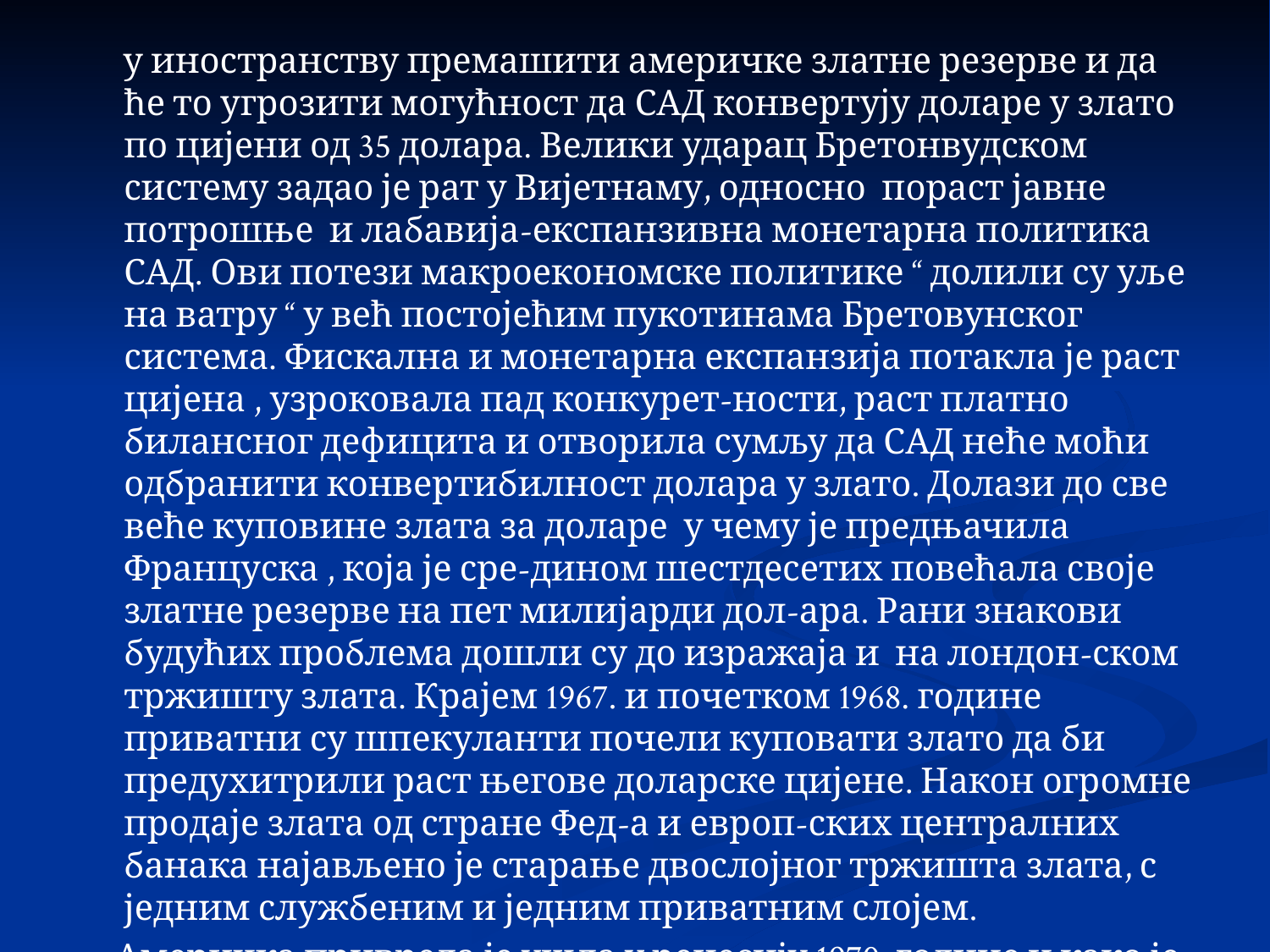

у иностранству премашити америчке златне резерве и да ће то угрозити могућност да САД конвертују доларе у злато по цијени од 35 долара. Велики ударац Бретонвудском систему задао је рат у Вијетнаму, односно  пораст јавне потрошње  и лабавија-експанзивна монетарна политика САД. Ови потези макроекономске политике “ долили су уље на ватру “ у већ постојећим пукотинама Бретовунског система. Фискална и монетарна експанзија потакла је раст цијена , узроковала пад конкурет-ности, раст платно билансног дефицита и отворила сумљу да САД неће моћи одбранити конвертибилност долара у злато. Долази до све веће куповине злата за доларе  у чему је предњачила Француска , која је сре-дином шестдесетих повећала своје златне резерве на пет милијарди дол-ара. Рани знакови будућих проблема дошли су до изражаја и  на лондон-ском тржишту злата. Крајем 1967. и почетком 1968. године приватни су шпекуланти почели куповати злато да би предухитрили раст његове доларске цијене. Након огромне продаје злата од стране Фед-а и европ-ских централних банака најављено је старање двослојног тржишта злата, с једним службеним и једним приватним слојем.
     Америчка привреда је ушла у рецесију 1970. године и како је расла незапосленост, тржишта су била све више увјерена да ће долар морати девалвирати у односу на све главне валуте. Средином августа 1971. год.